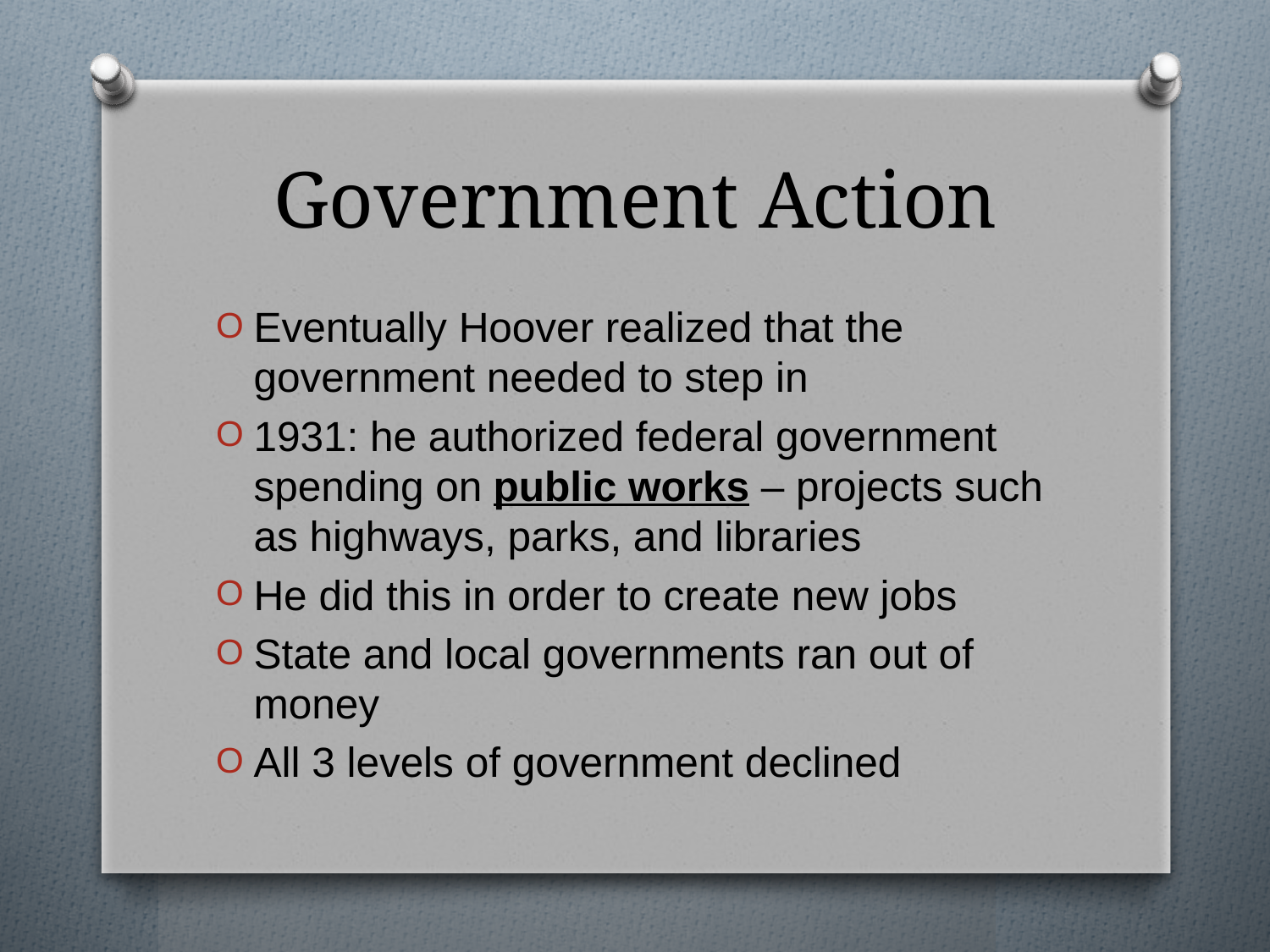

# Government Action
Eventually Hoover realized that the government needed to step in
1931: he authorized federal government spending on public works – projects such as highways, parks, and libraries
He did this in order to create new jobs
State and local governments ran out of money
All 3 levels of government declined